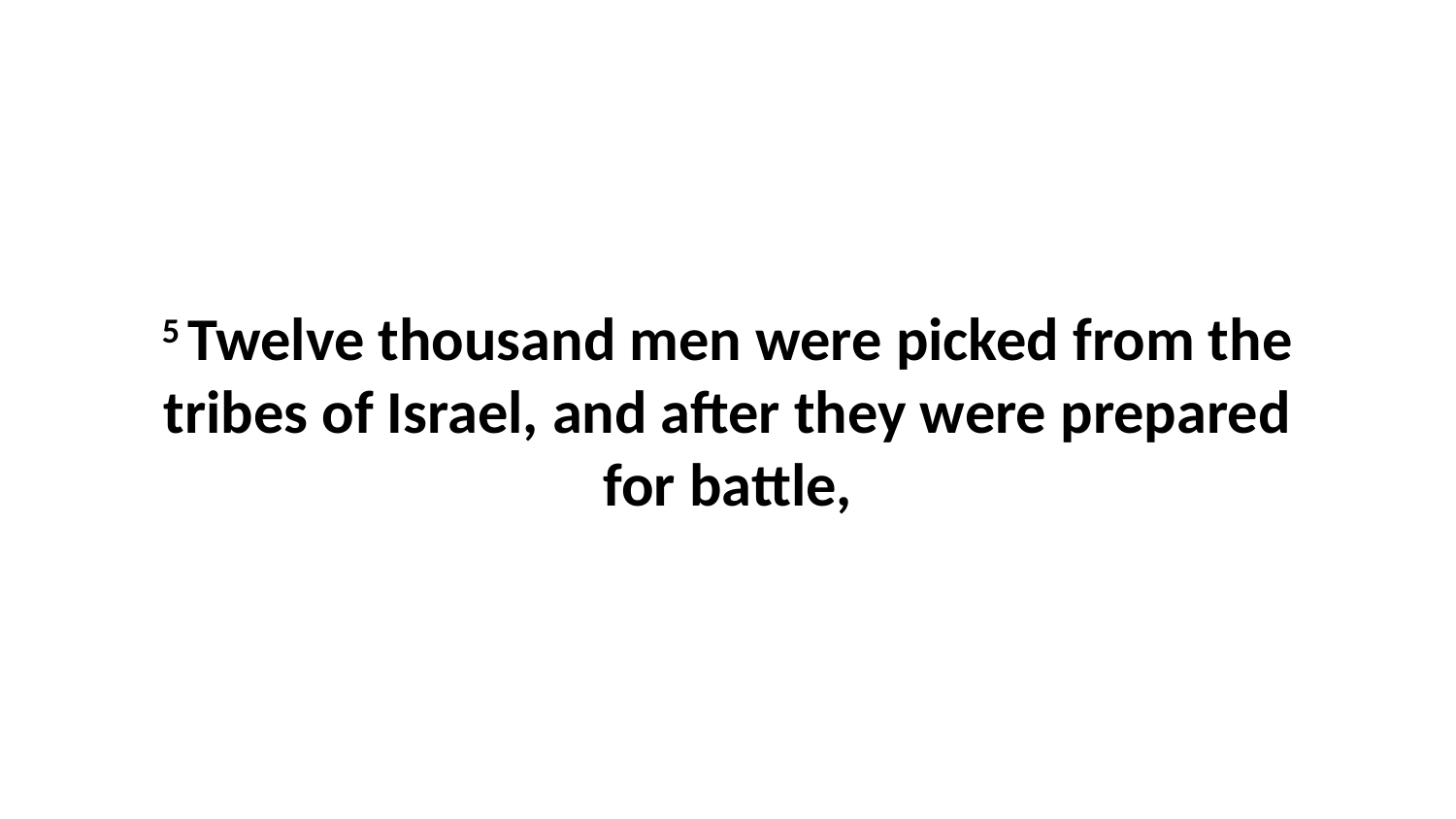

5 Twelve thousand men were picked from the tribes of Israel, and after they were prepared for battle,